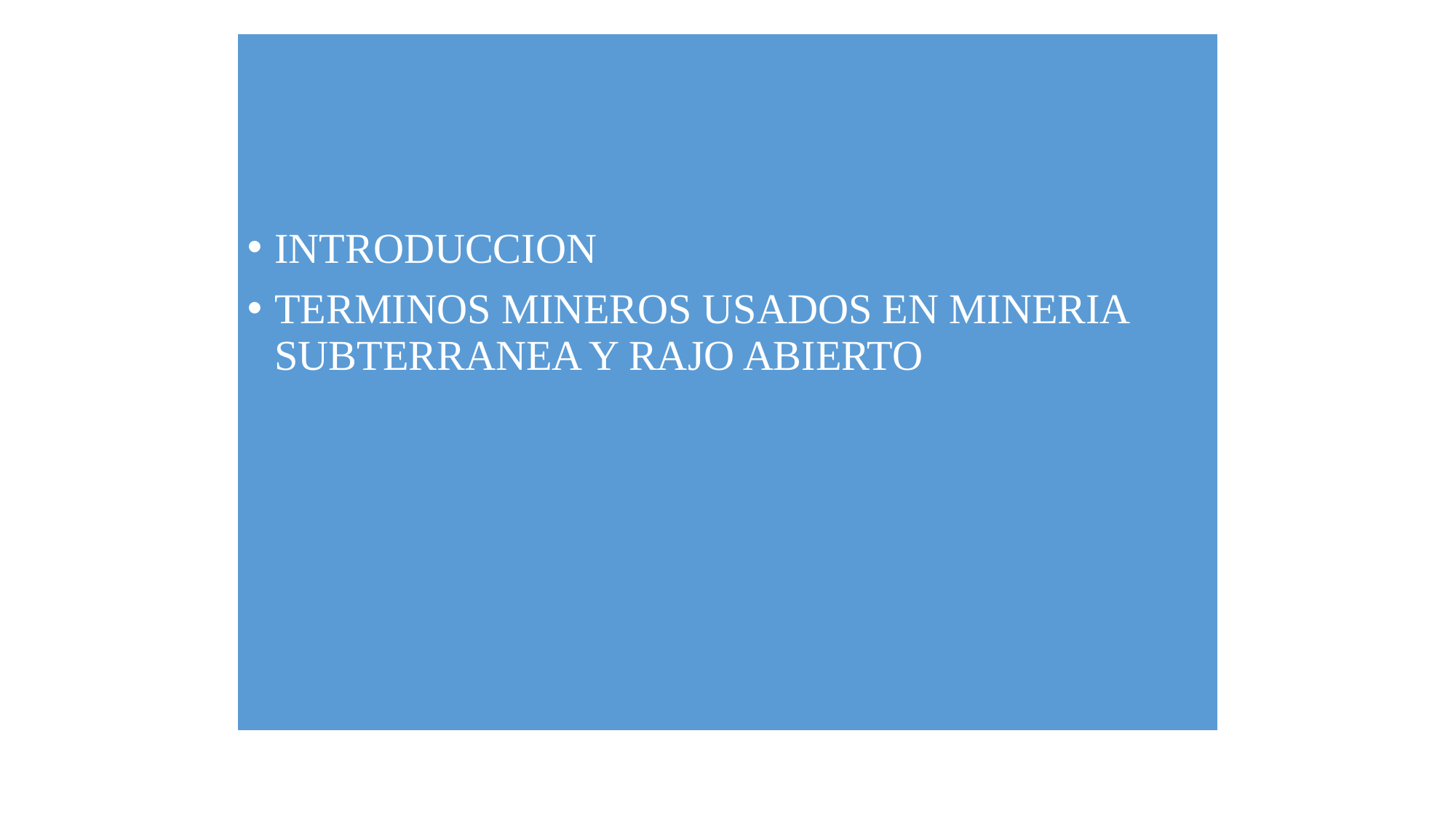

# UNIDAD I

INTRODUCCION
TERMINOS MINEROS USADOS EN MINERIA  SUBTERRANEA Y RAJO ABIERTO